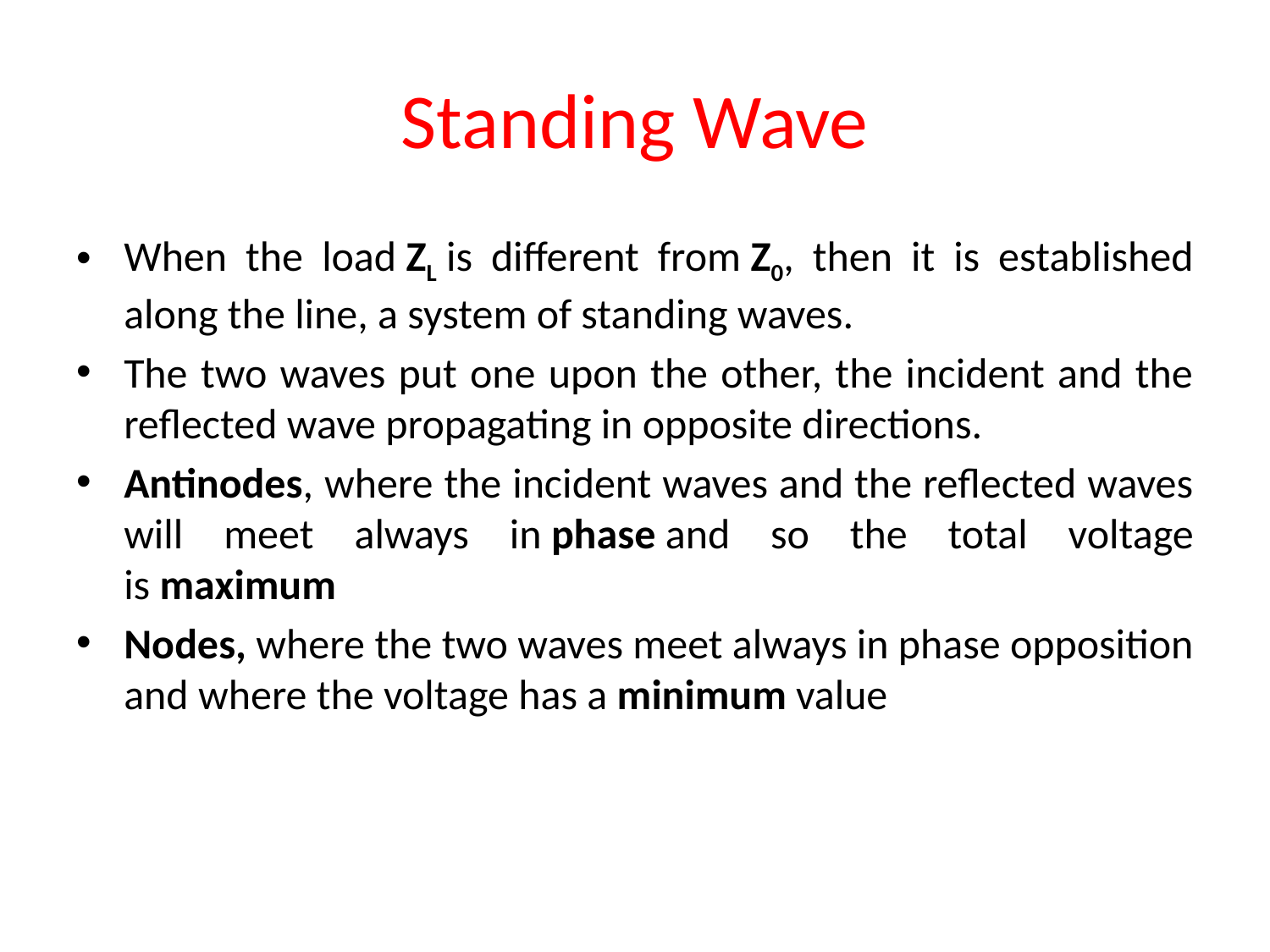

# Standing Wave
When the load ZL is different from Z0, then it is established along the line, a system of standing waves.
The two waves put one upon the other, the incident and the reflected wave propagating in opposite directions.
Antinodes, where the incident waves and the reflected waves will meet always in phase and so the total voltage is maximum
Nodes, where the two waves meet always in phase opposition and where the voltage has a minimum value